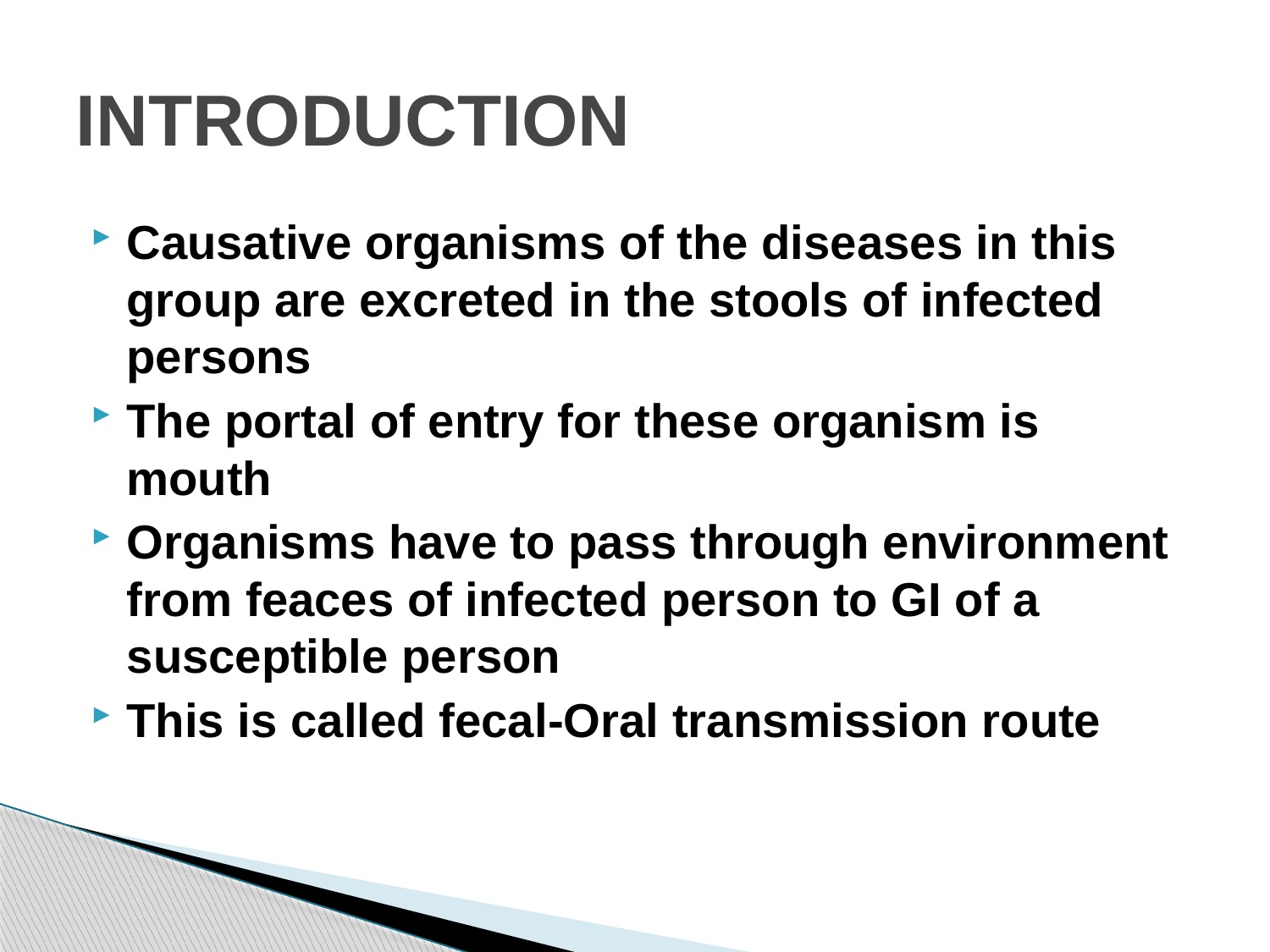

# INTRODUCTION
Causative organisms of the diseases in this group are excreted in the stools of infected persons
The portal of entry for these organism is mouth
Organisms have to pass through environment from feaces of infected person to GI of a susceptible person
This is called fecal-Oral transmission route